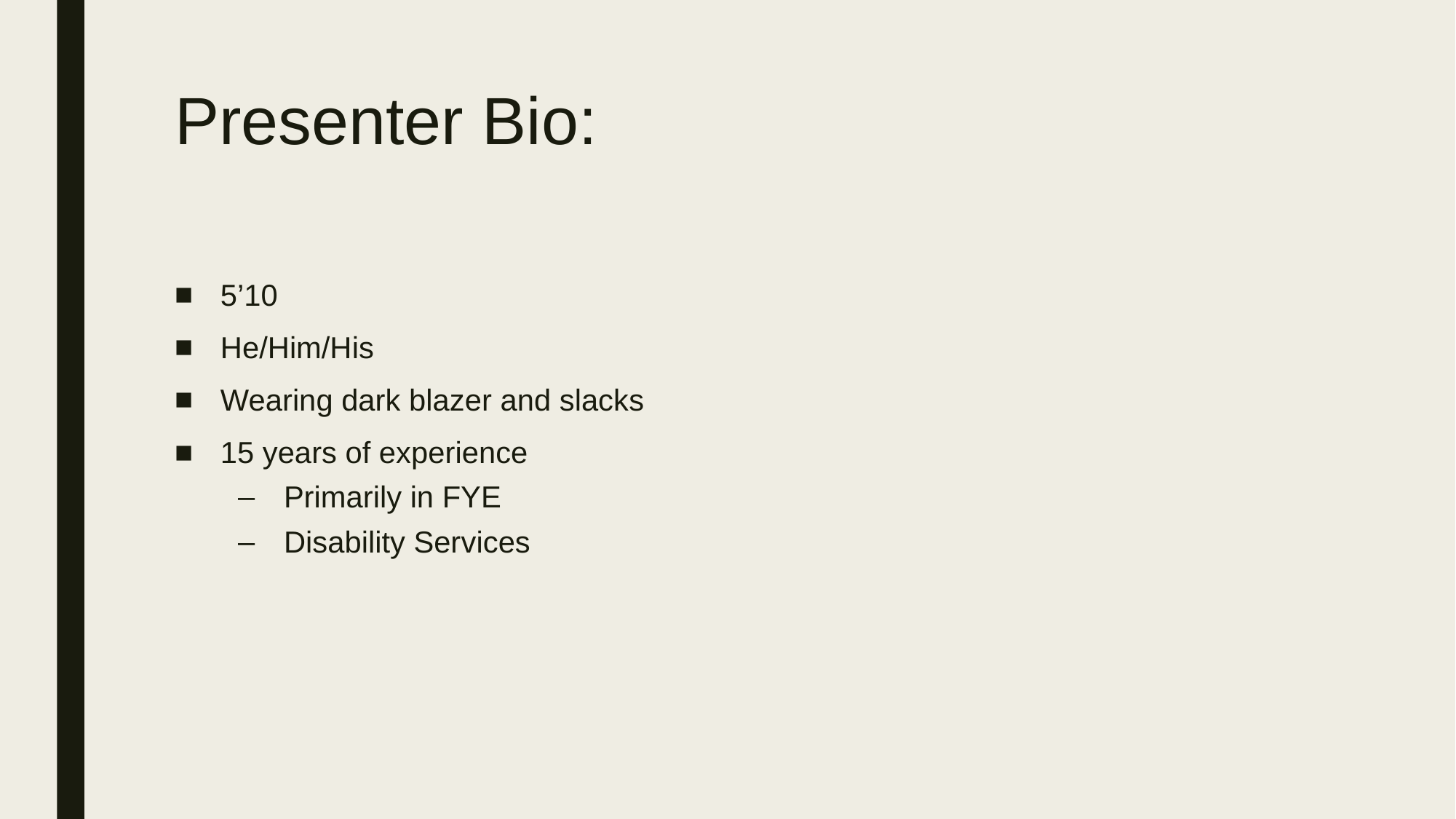

# Presenter Bio:
5’10
He/Him/His
Wearing dark blazer and slacks
15 years of experience
Primarily in FYE
Disability Services